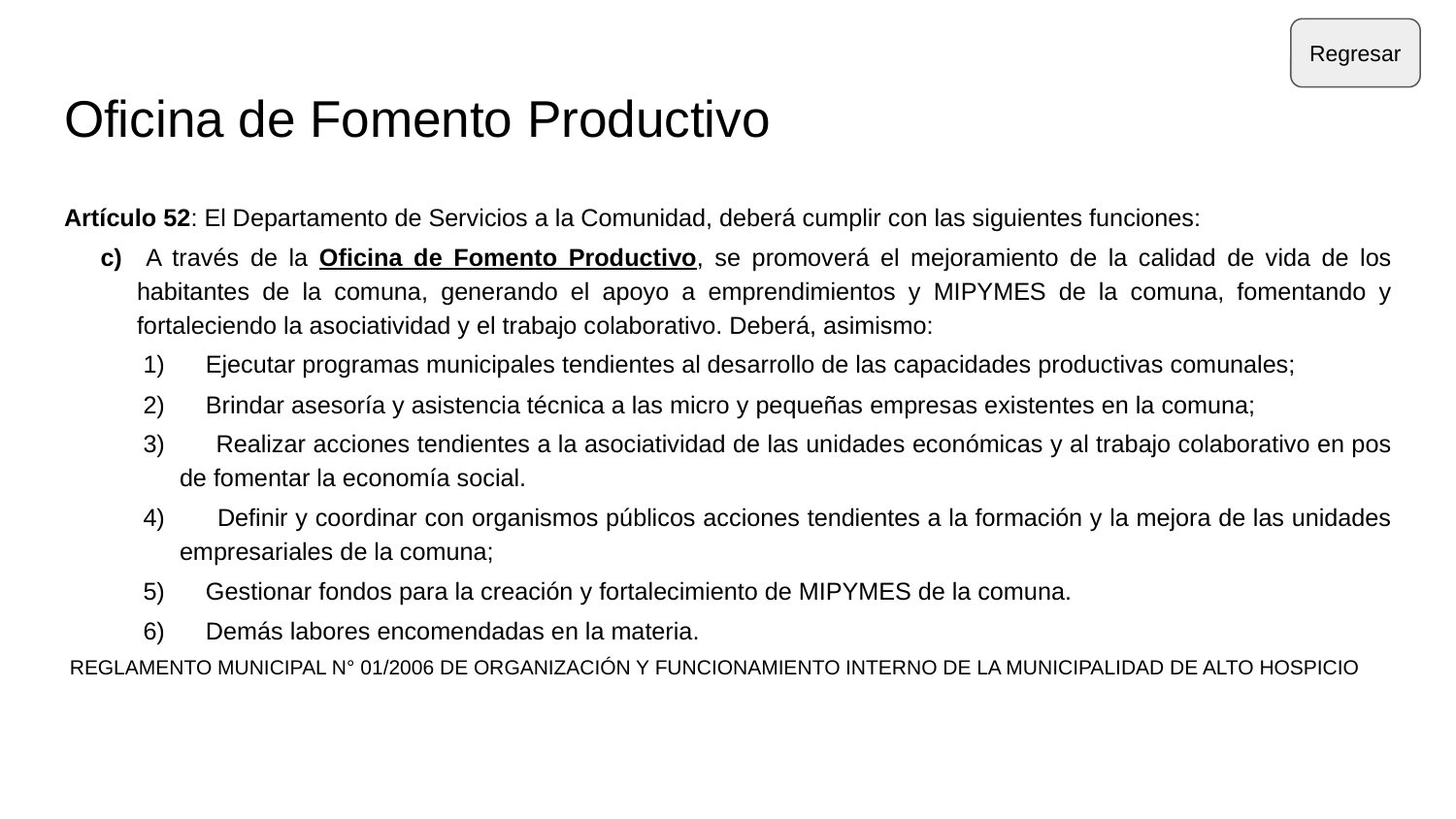

Regresar
# Oficina de Fomento Productivo
Artículo 52: El Departamento de Servicios a la Comunidad, deberá cumplir con las siguientes funciones:
c)  	A través de la Oficina de Fomento Productivo, se promoverá el mejoramiento de la calidad de vida de los habitantes de la comuna, generando el apoyo a emprendimientos y MIPYMES de la comuna, fomentando y fortaleciendo la asociatividad y el trabajo colaborativo. Deberá, asimismo:
1)      Ejecutar programas municipales tendientes al desarrollo de las capacidades productivas comunales;
2)      Brindar asesoría y asistencia técnica a las micro y pequeñas empresas existentes en la comuna;
3)       Realizar acciones tendientes a la asociatividad de las unidades económicas y al trabajo colaborativo en pos de fomentar la economía social.
4)       Definir y coordinar con organismos públicos acciones tendientes a la formación y la mejora de las unidades empresariales de la comuna;
5)      Gestionar fondos para la creación y fortalecimiento de MIPYMES de la comuna.
6)      Demás labores encomendadas en la materia.
 REGLAMENTO MUNICIPAL N° 01/2006 DE ORGANIZACIÓN Y FUNCIONAMIENTO INTERNO DE LA MUNICIPALIDAD DE ALTO HOSPICIO